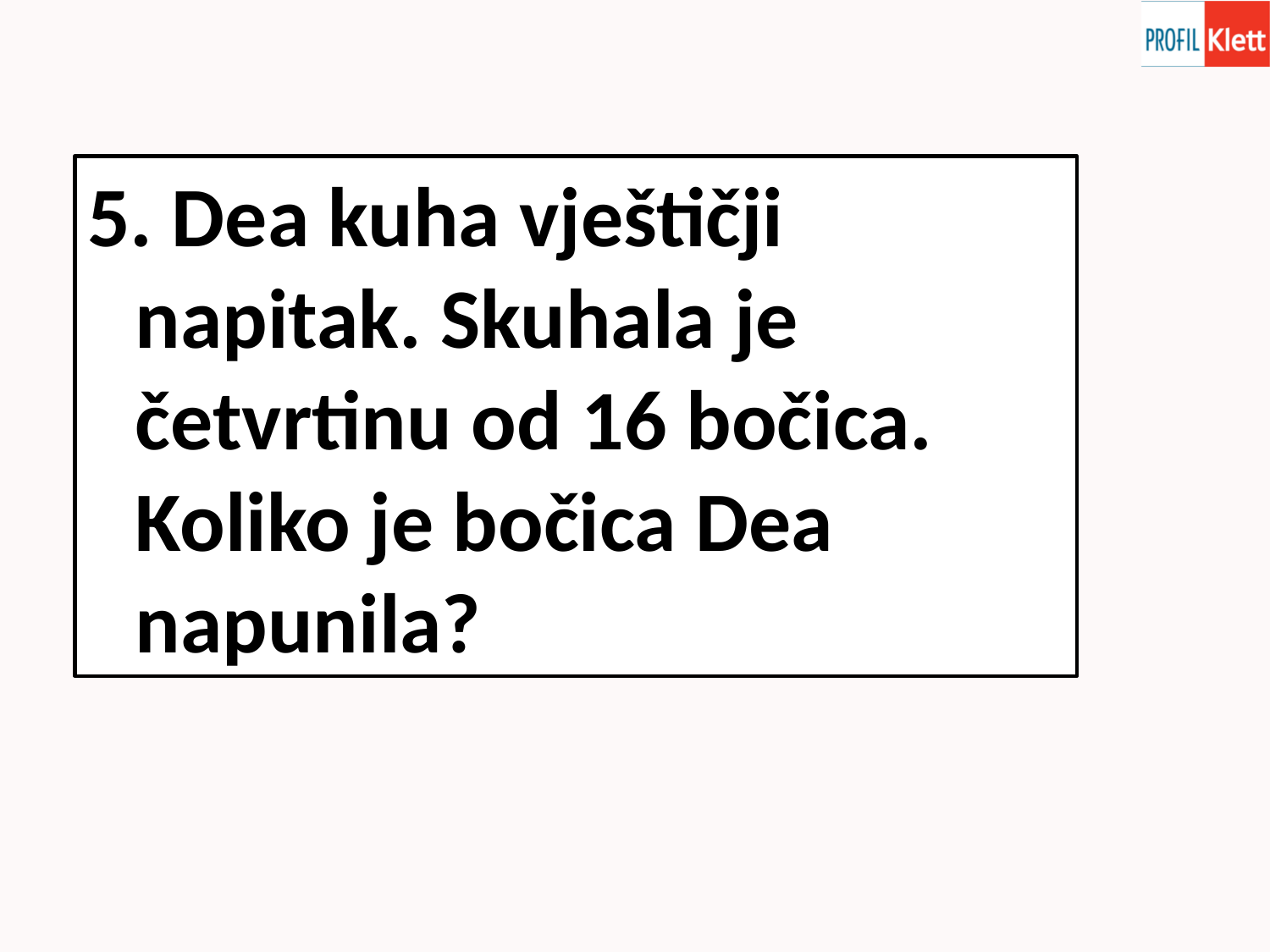

5. Dea kuha vještičji napitak. Skuhala je  četvrtinu od 16 bočica. Koliko je bočica Dea napunila?